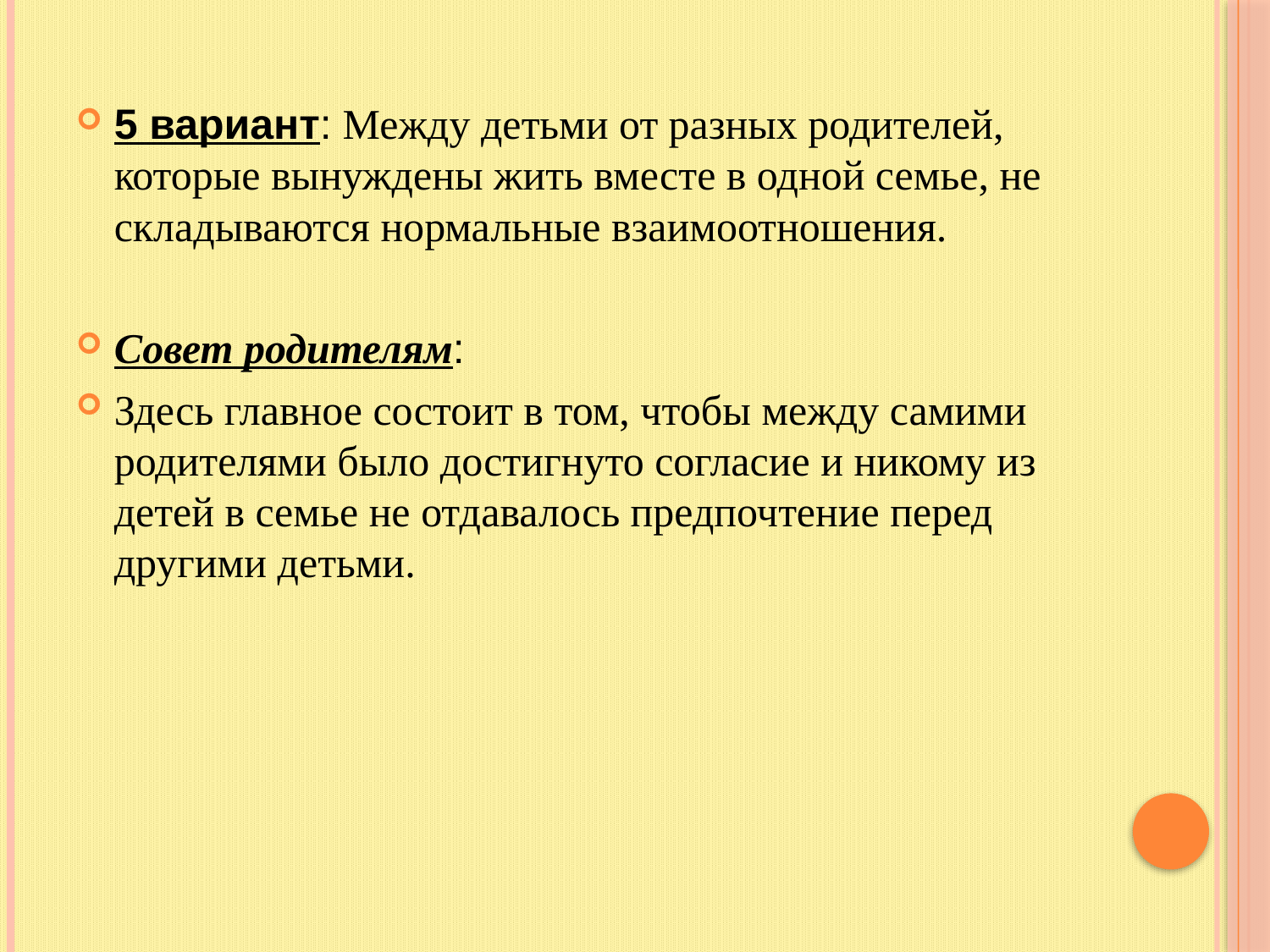

#

5 вариант: Между детьми от разных родителей, которые вынуждены жить вместе в одной семье, не складываются нормальные взаимоотношения.

Совет родителям:
Здесь главное состоит в том, чтобы между самими родителями было достигнуто согласие и никому из детей в семье не отдавалось предпочтение перед другими детьми.